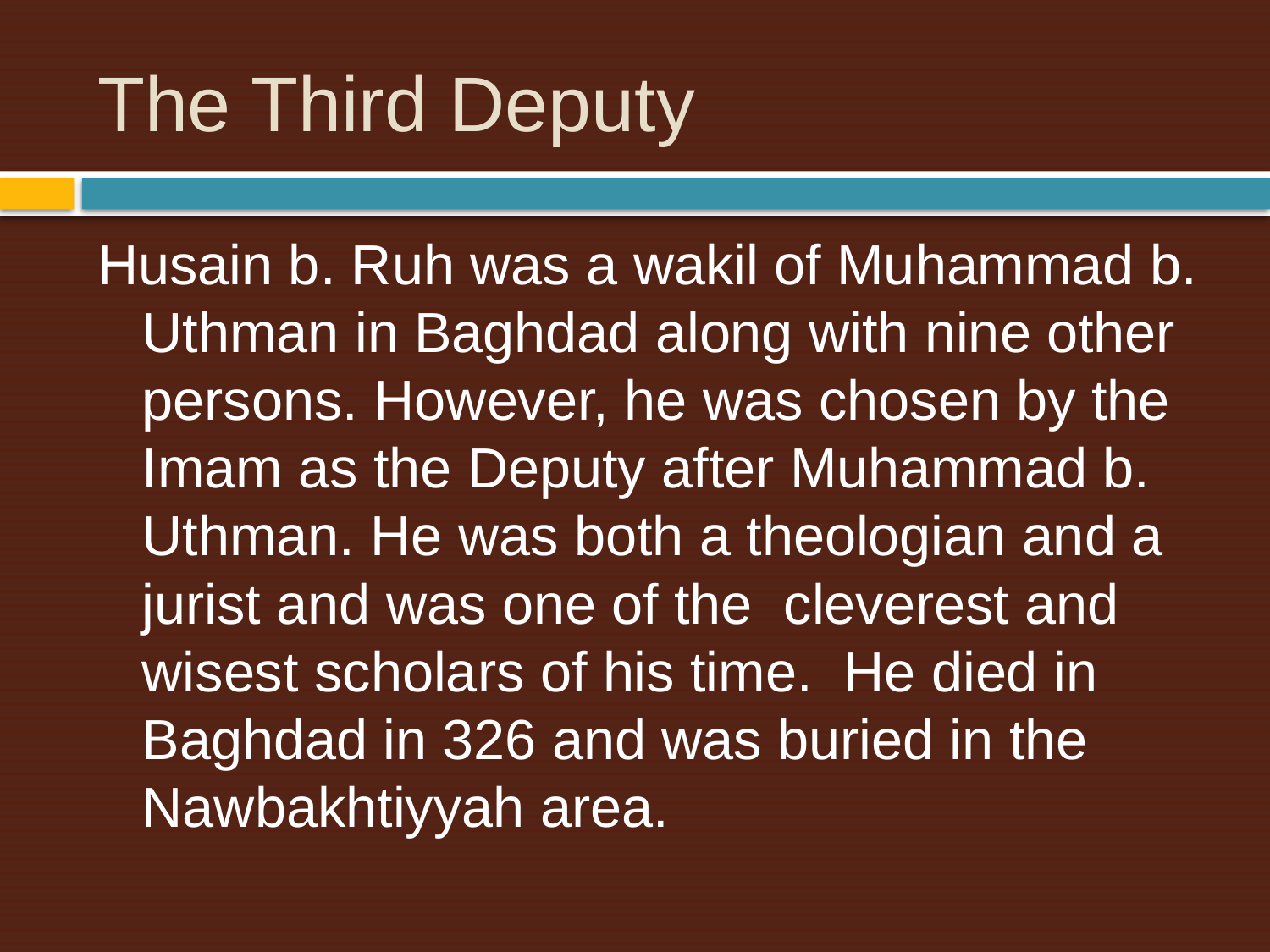

# The Third Deputy
Husain b. Ruh was a wakil of Muhammad b. Uthman in Baghdad along with nine other persons. However, he was chosen by the Imam as the Deputy after Muhammad b. Uthman. He was both a theologian and a jurist and was one of the  cleverest and wisest scholars of his time.  He died in Baghdad in 326 and was buried in the Nawbakhtiyyah area.